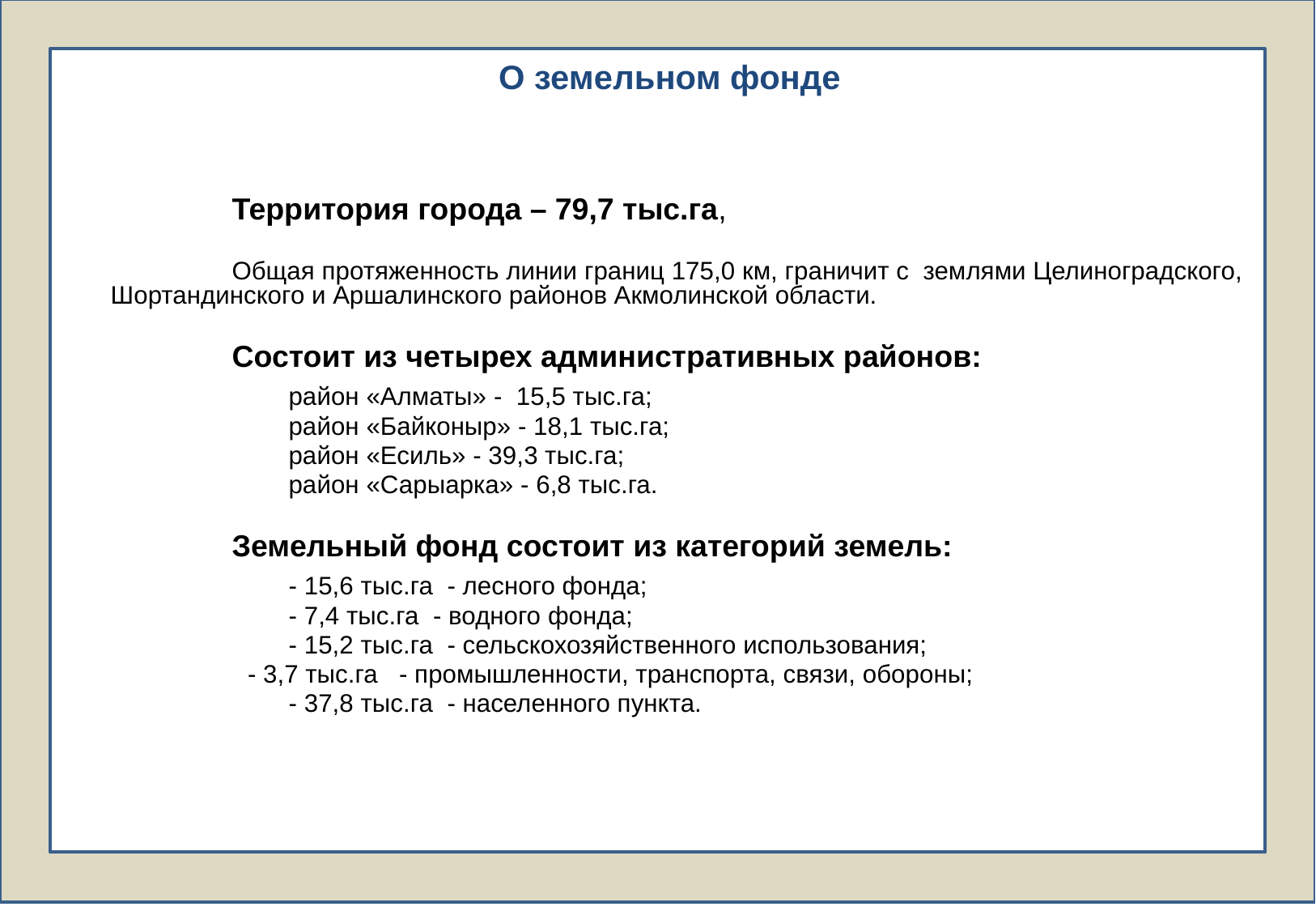

# О земельном фонде

	Территория города – 79,7 тыс.га,

 	Общая протяженность линии границ 175,0 км, граничит с  землями Целиноградского, Шортандинского и Аршалинского районов Акмолинской области.

	Состоит из четырех административных районов:

	        район «Алматы» -  15,5 тыс.га;
	        район «Байконыр» - 18,1 тыс.га;
	        район «Есиль» - 39,3 тыс.га;
	        район «Сарыарка» - 6,8 тыс.га.

	Земельный фонд состоит из категорий земель:

	        - 15,6 тыс.га  - лесного фонда;
	        - 7,4 тыс.га  - водного фонда;
	        - 15,2 тыс.га  - сельскохозяйственного использования;
                   - 3,7 тыс.га   - промышленности, транспорта, связи, обороны;
	        - 37,8 тыс.га  - населенного пункта.
5